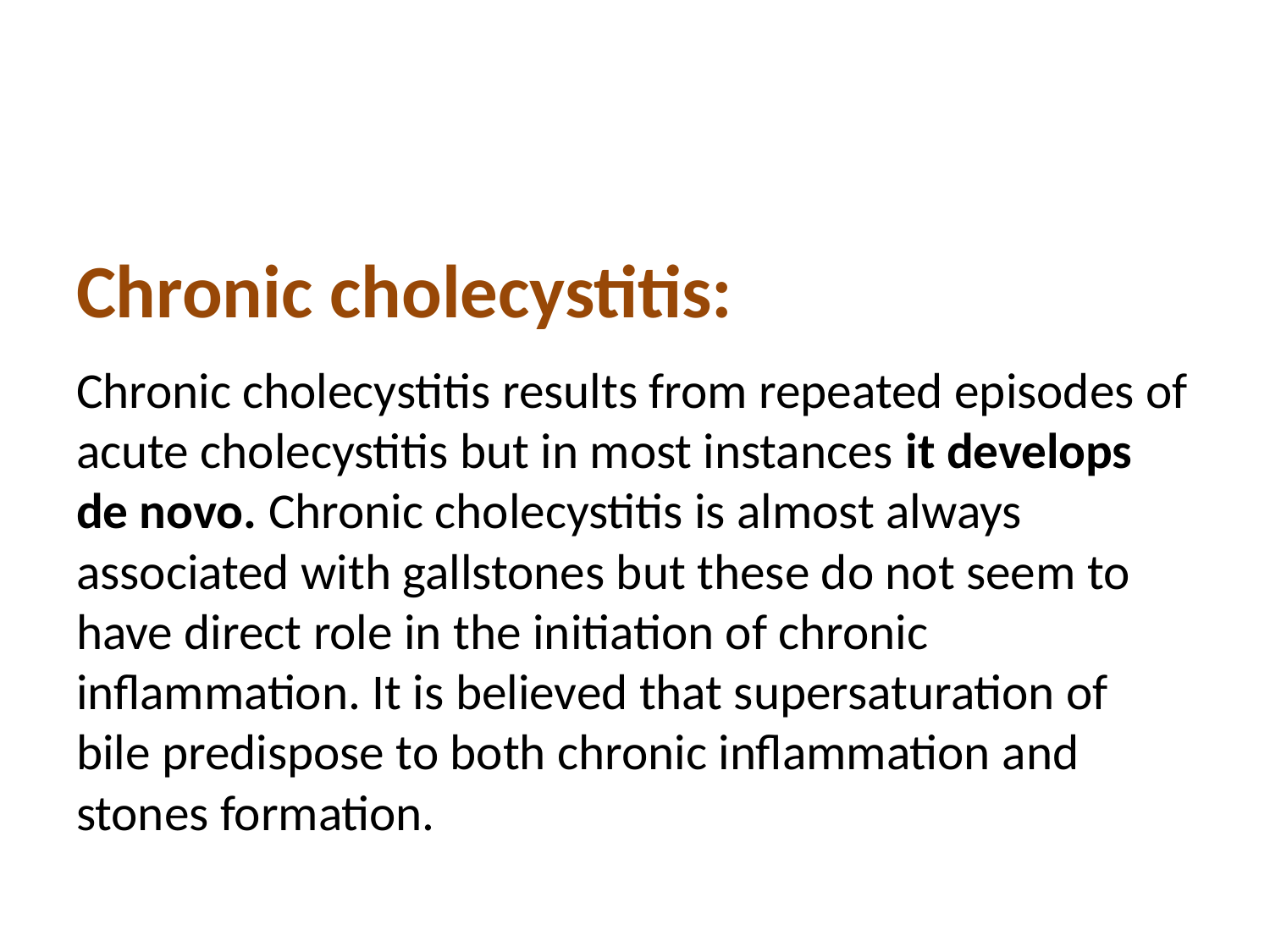

#
Chronic cholecystitis:
Chronic cholecystitis results from repeated episodes of acute cholecystitis but in most instances it develops de novo. Chronic cholecystitis is almost always associated with gallstones but these do not seem to have direct role in the initiation of chronic inflammation. It is believed that supersaturation of bile predispose to both chronic inflammation and stones formation.